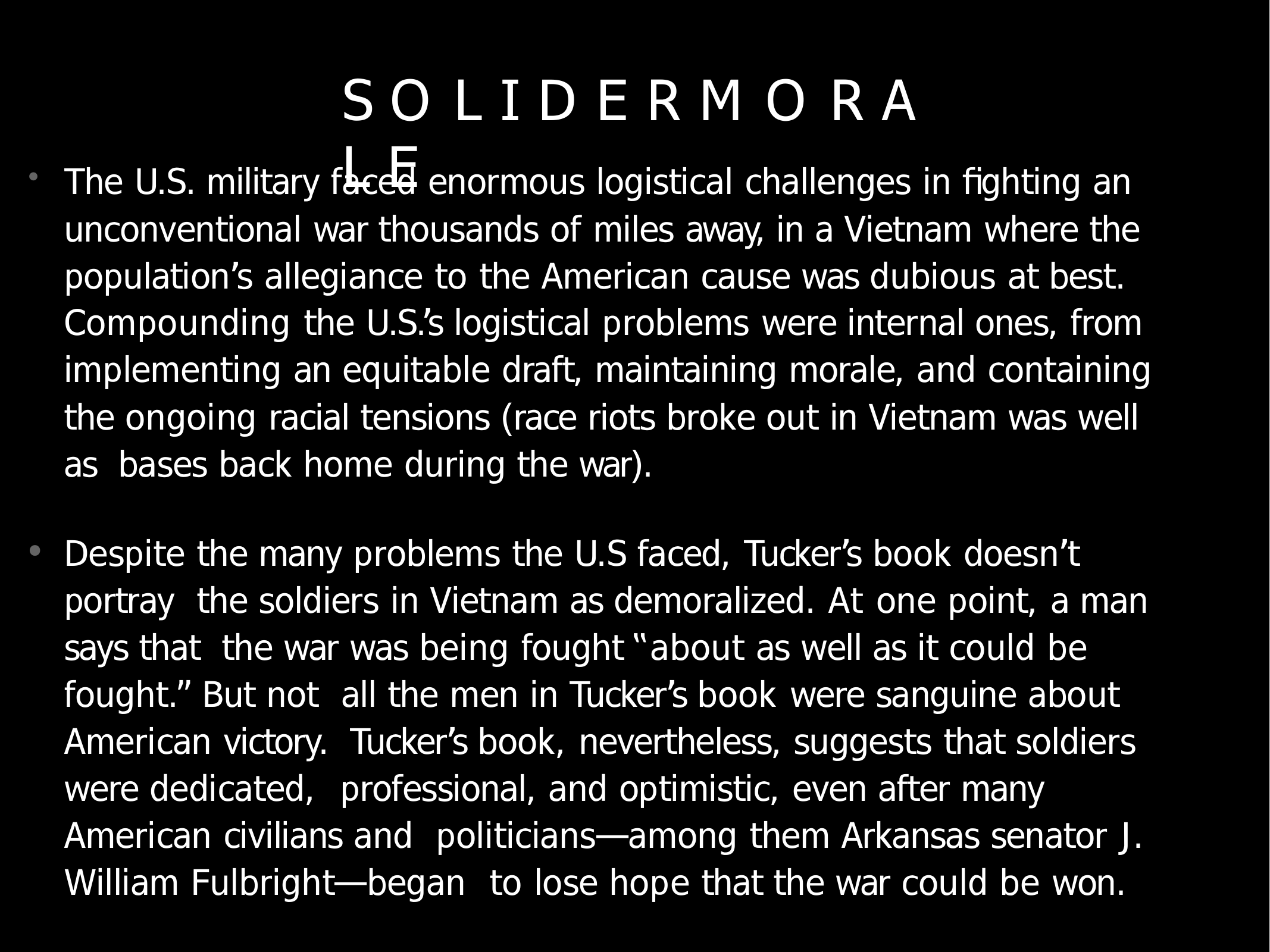

# S O L I D E R	M O R A L E
The U.S. military faced enormous logistical challenges in fighting an  unconventional war thousands of miles away, in a Vietnam where the  population’s allegiance to the American cause was dubious at best.  Compounding the U.S.’s logistical problems were internal ones, from  implementing an equitable draft, maintaining morale, and containing  the ongoing racial tensions (race riots broke out in Vietnam was well as  bases back home during the war).

Despite the many problems the U.S faced, Tucker’s book doesn’t portray  the soldiers in Vietnam as demoralized. At one point, a man says that  the war was being fought “about as well as it could be fought.” But not  all the men in Tucker’s book were sanguine about American victory.  Tucker’s book, nevertheless, suggests that soldiers were dedicated,  professional, and optimistic, even after many American civilians and  politicians—among them Arkansas senator J. William Fulbright—began  to lose hope that the war could be won.